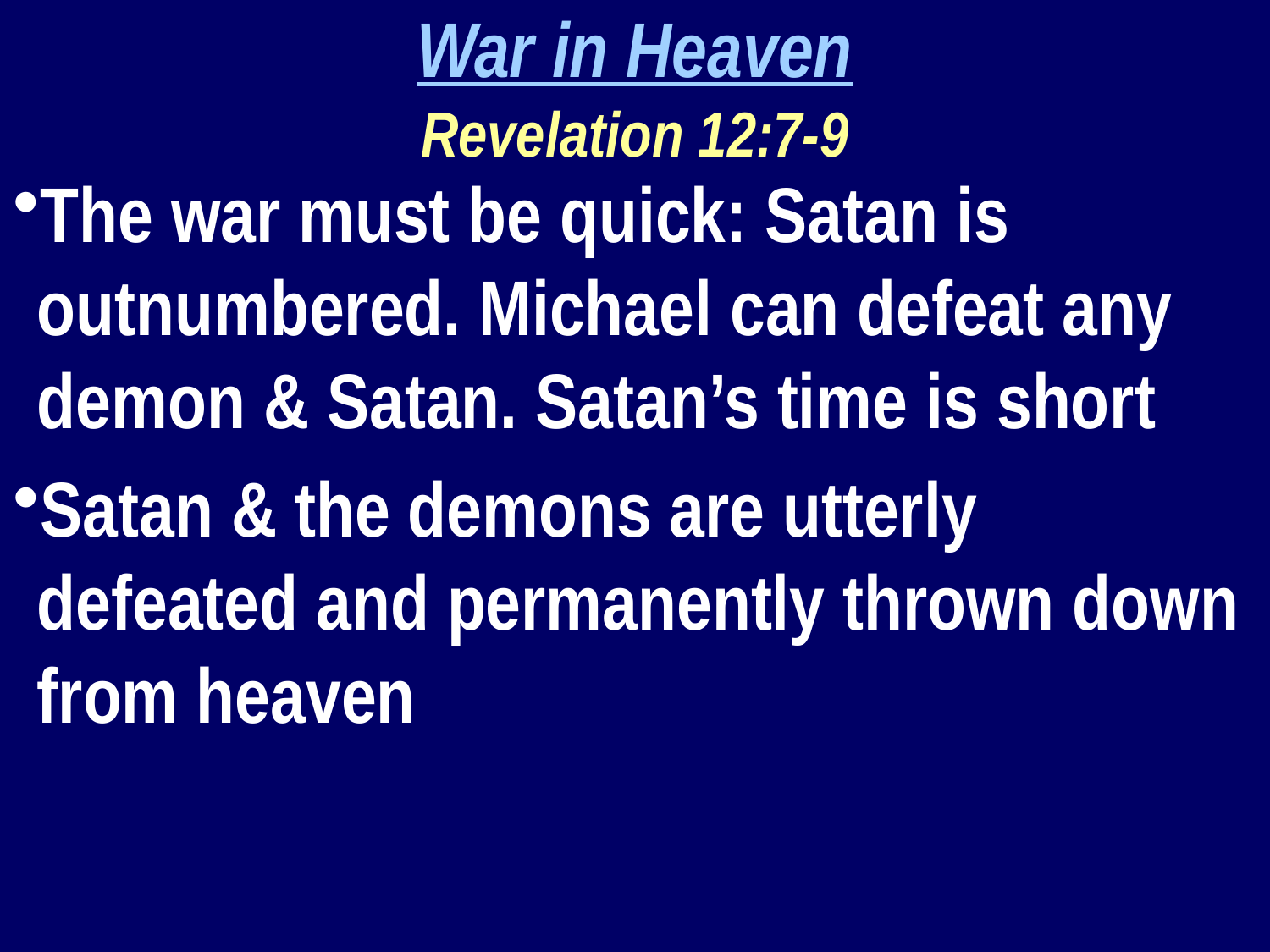

War in Heaven
Revelation 12:7-9
The war must be quick: Satan is outnumbered. Michael can defeat any demon & Satan. Satan’s time is short
Satan & the demons are utterly defeated and permanently thrown down from heaven